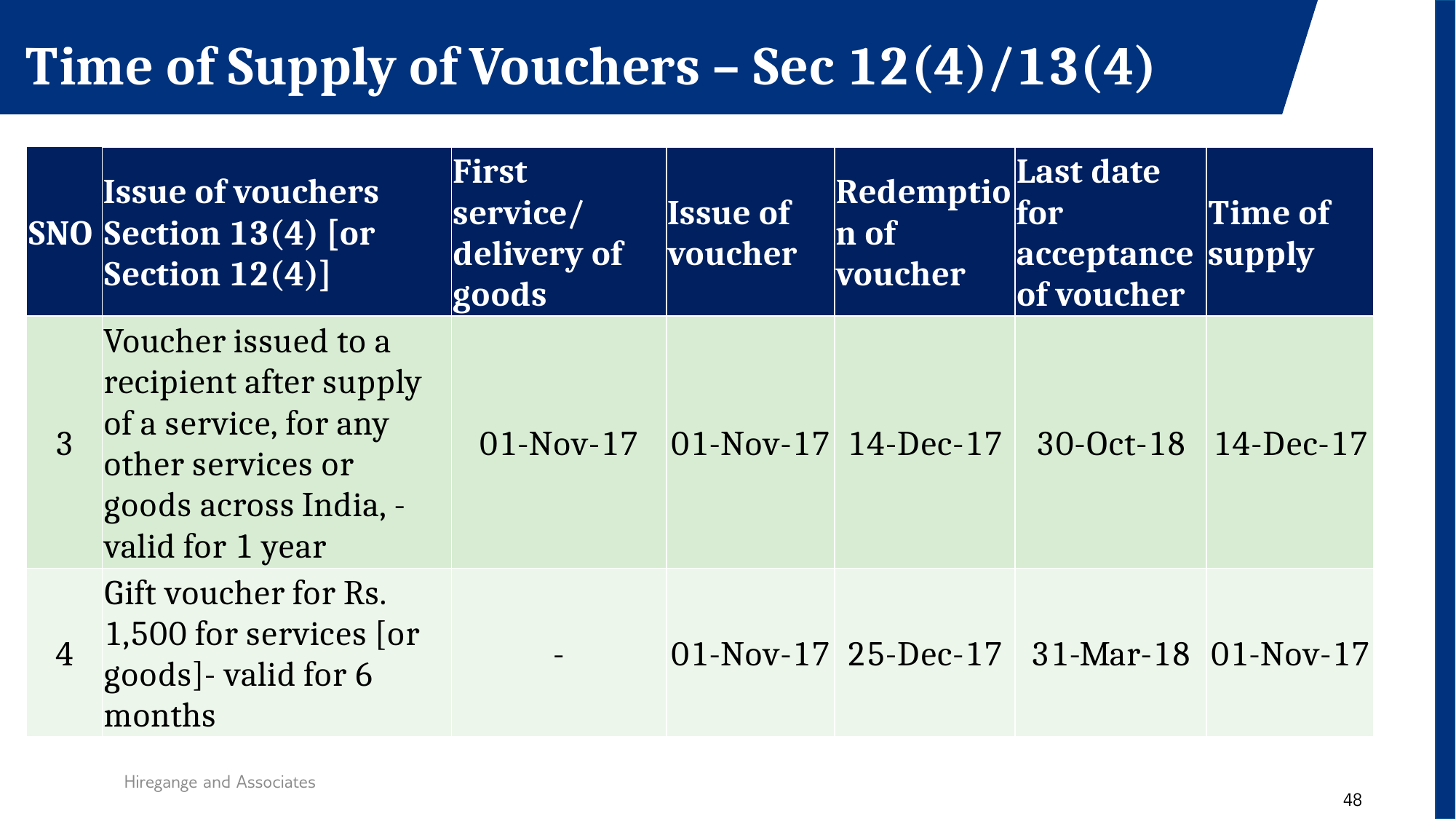

Time of Supply of Vouchers – Sec 12(4)/13(4)
| SNO | Issue of vouchers Section 13(4) [or Section 12(4)] | First service/ delivery of goods | Issue of voucher | Redemption of voucher | Last date for acceptance of voucher | Time of supply |
| --- | --- | --- | --- | --- | --- | --- |
| 3 | Voucher issued to a recipient after supply of a service, for any other services or goods across India, - valid for 1 year | 01-Nov-17 | 01-Nov-17 | 14-Dec-17 | 30-Oct-18 | 14-Dec-17 |
| 4 | Gift voucher for Rs. 1,500 for services [or goods]- valid for 6 months | - | 01-Nov-17 | 25-Dec-17 | 31-Mar-18 | 01-Nov-17 |
Hiregange and Associates
48
48